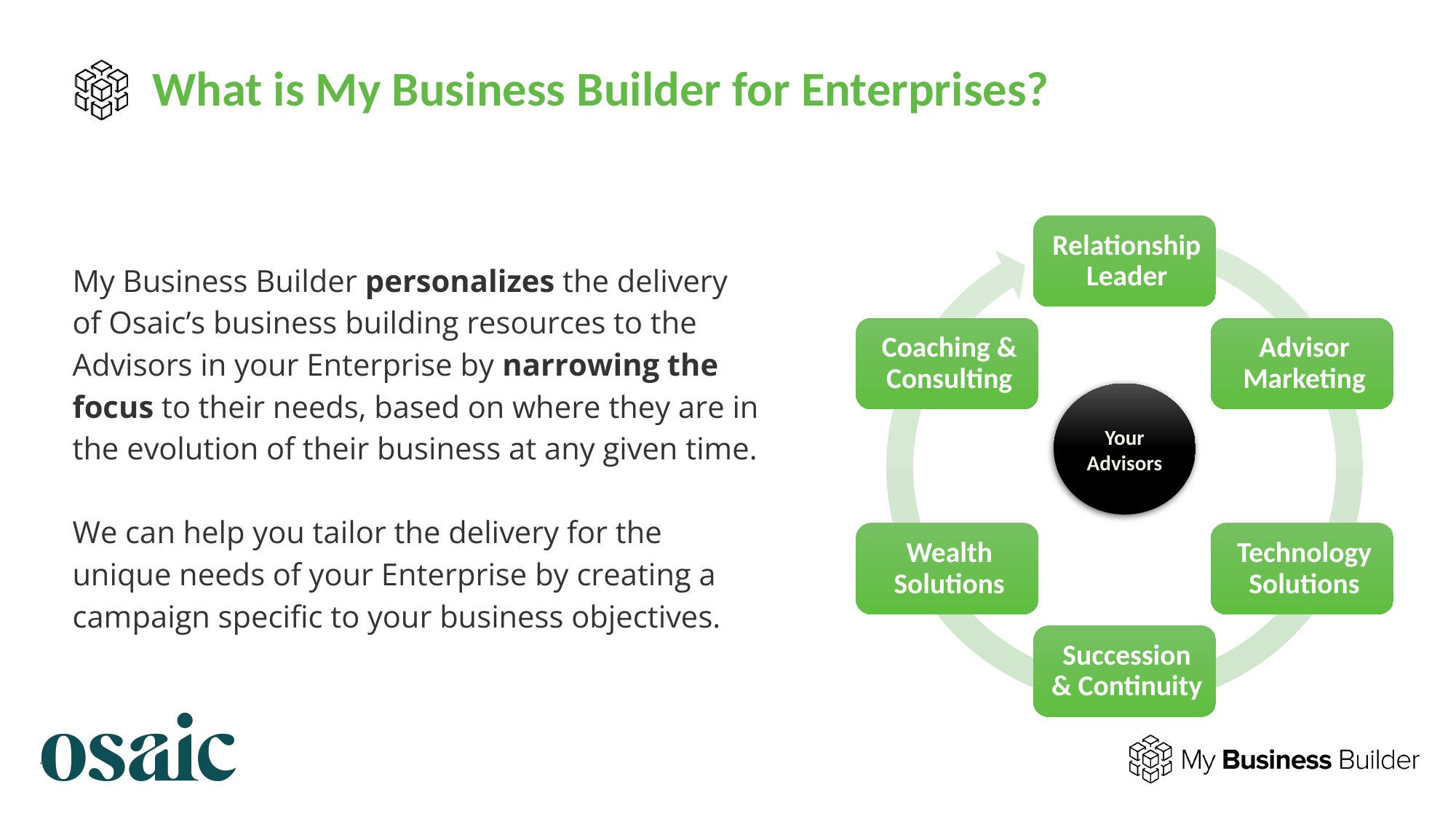

# What is My Business Builder for Enterprises?
My Business Builder personalizes the delivery of Osaic’s business building resources to the Advisors in your Enterprise by narrowing the focus to their needs, based on where they are in the evolution of their business at any given time.

We can help you tailor the delivery for the unique needs of your Enterprise by creating a campaign specific to your business objectives.
Relationship Leader
Advisor Marketing
Technology Solutions
Succession & Continuity
Wealth Solutions
Coaching & Consulting
Your Advisors